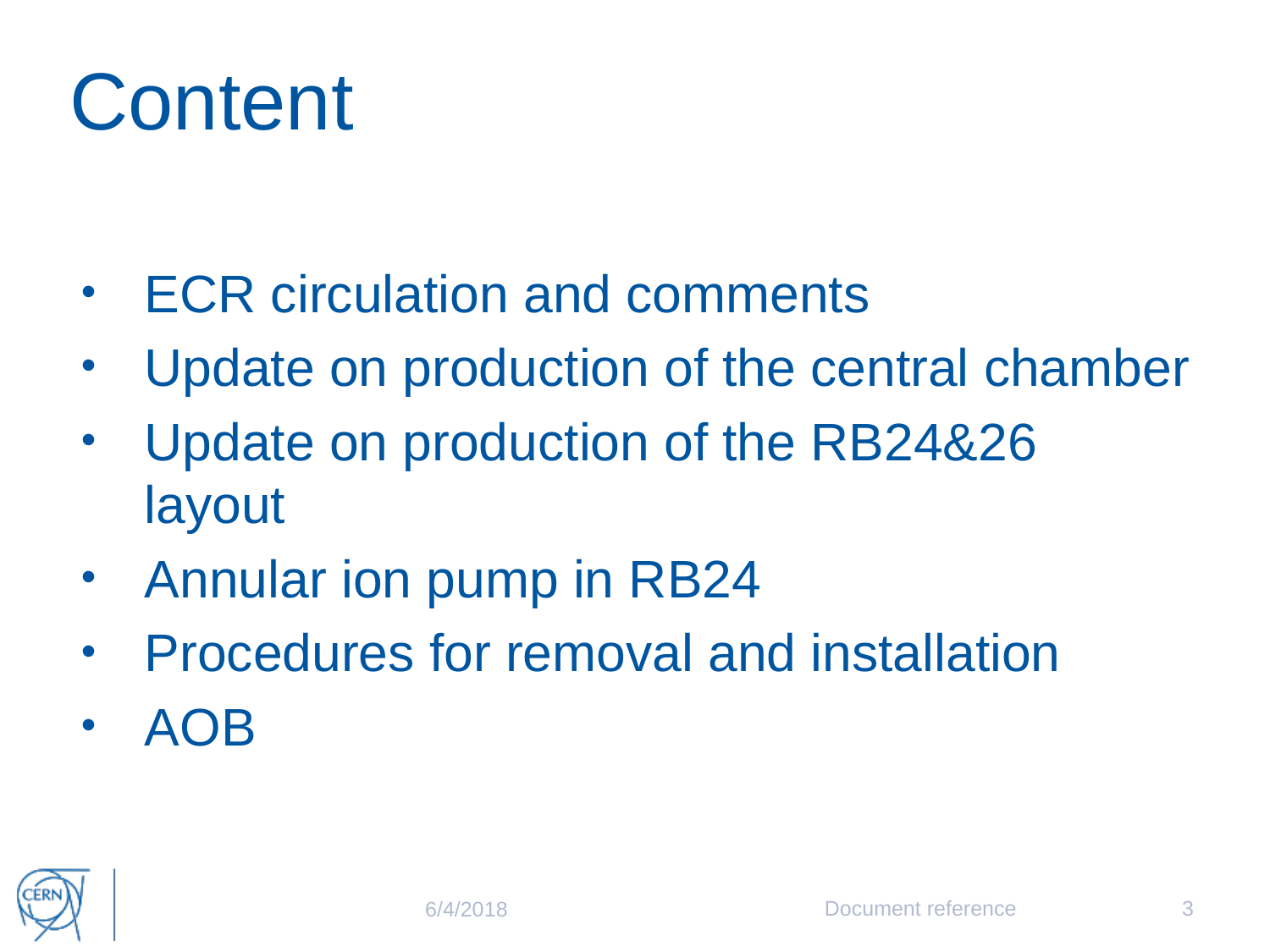

# Content
ECR circulation and comments
Update on production of the central chamber
Update on production of the RB24&26 layout
Annular ion pump in RB24
Procedures for removal and installation
AOB
Document reference
3
6/4/2018